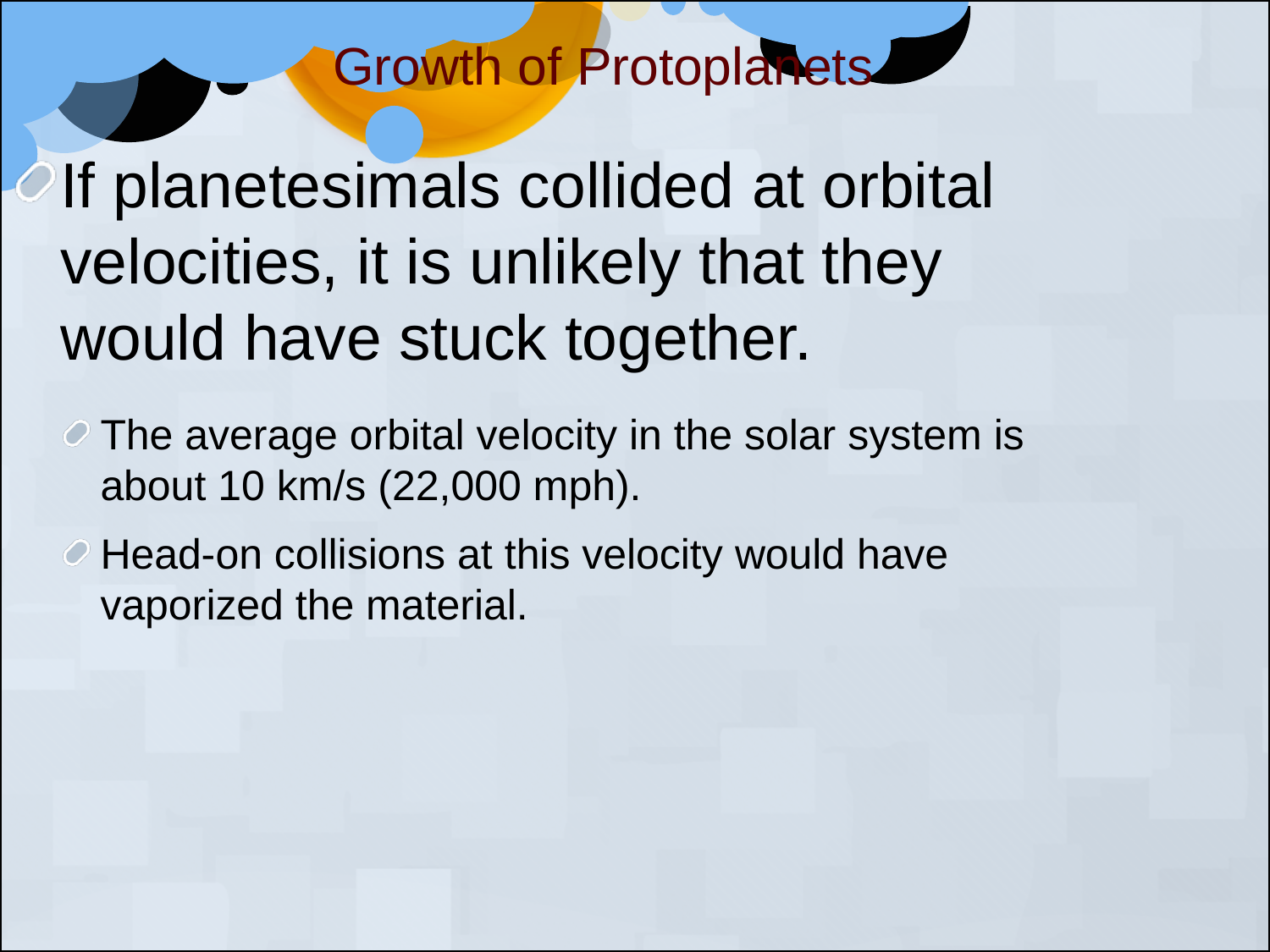

Growth of Protoplanets
If planetesimals collided at orbital velocities, it is unlikely that they would have stuck together.
The average orbital velocity in the solar system is about 10 km/s (22,000 mph).
Head-on collisions at this velocity would have vaporized the material.